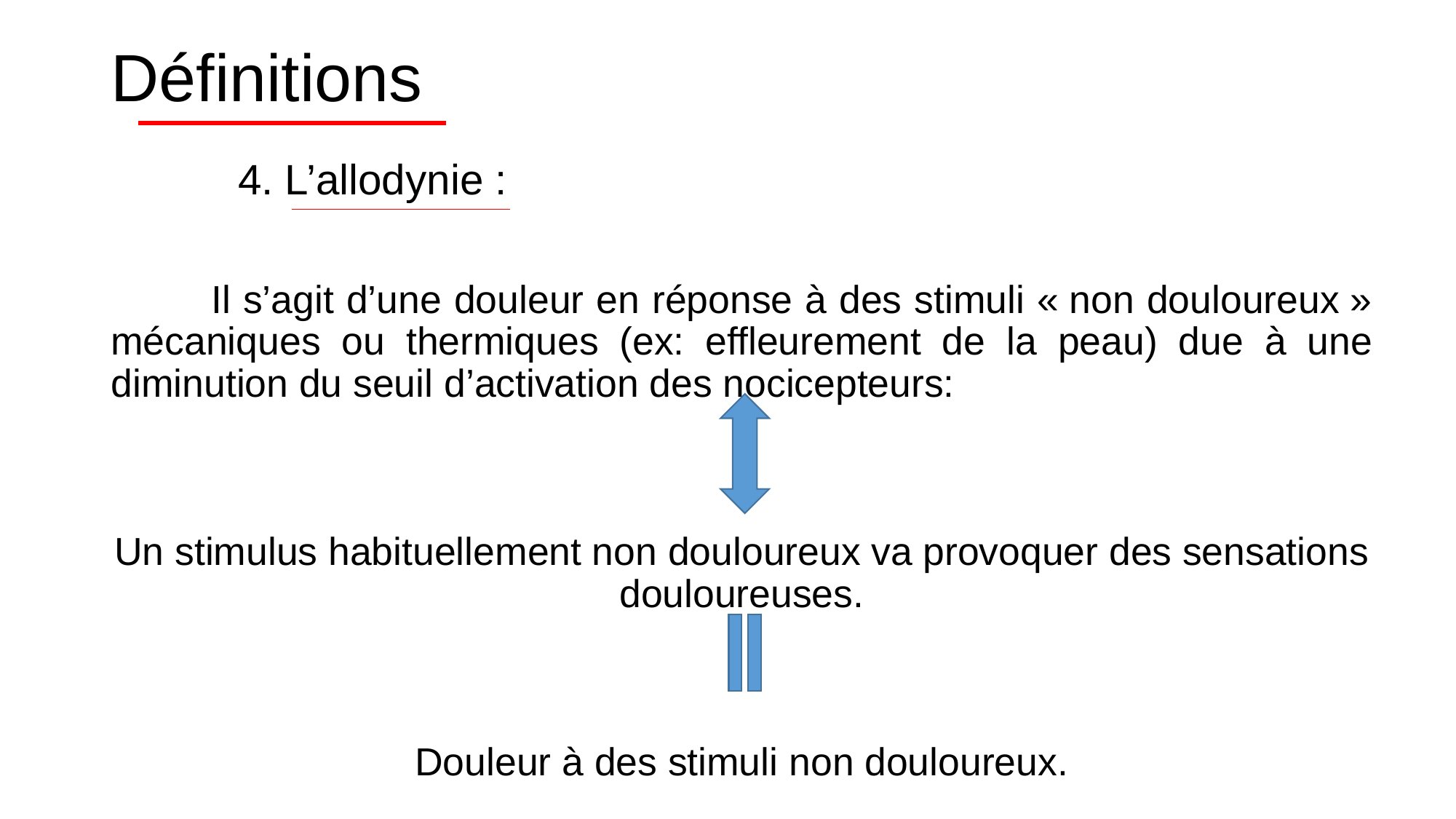

# Définitions
4. L’allodynie :

	Il s’agit d’une douleur en réponse à des stimuli « non douloureux » mécaniques ou thermiques (ex: effleurement de la peau) due à une diminution du seuil d’activation des nocicepteurs:

Un stimulus habituellement non douloureux va provoquer des sensations douloureuses.

Douleur à des stimuli non douloureux.